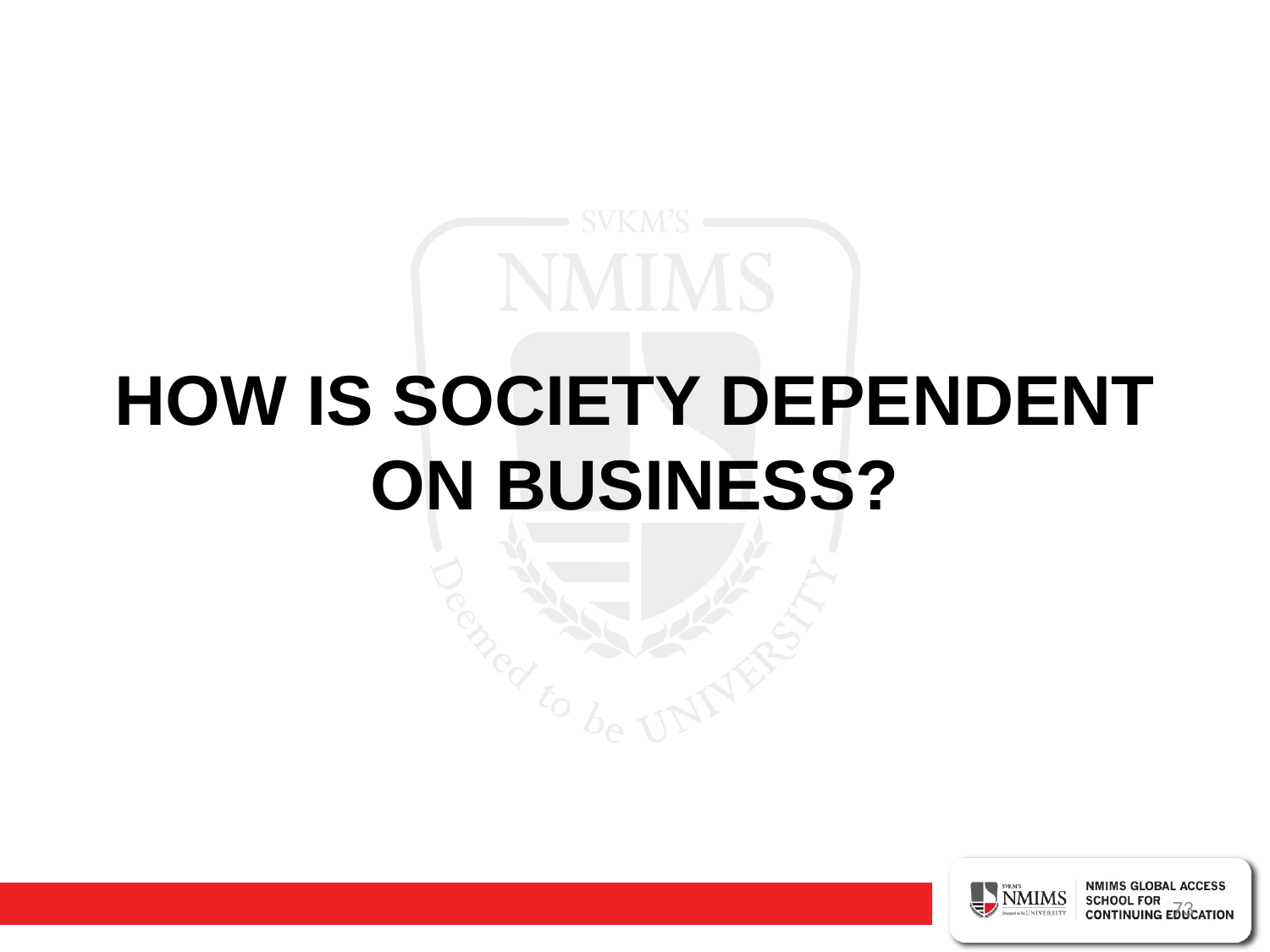

# HOW IS SOCIETY DEPENDENT ON BUSINESS?
73